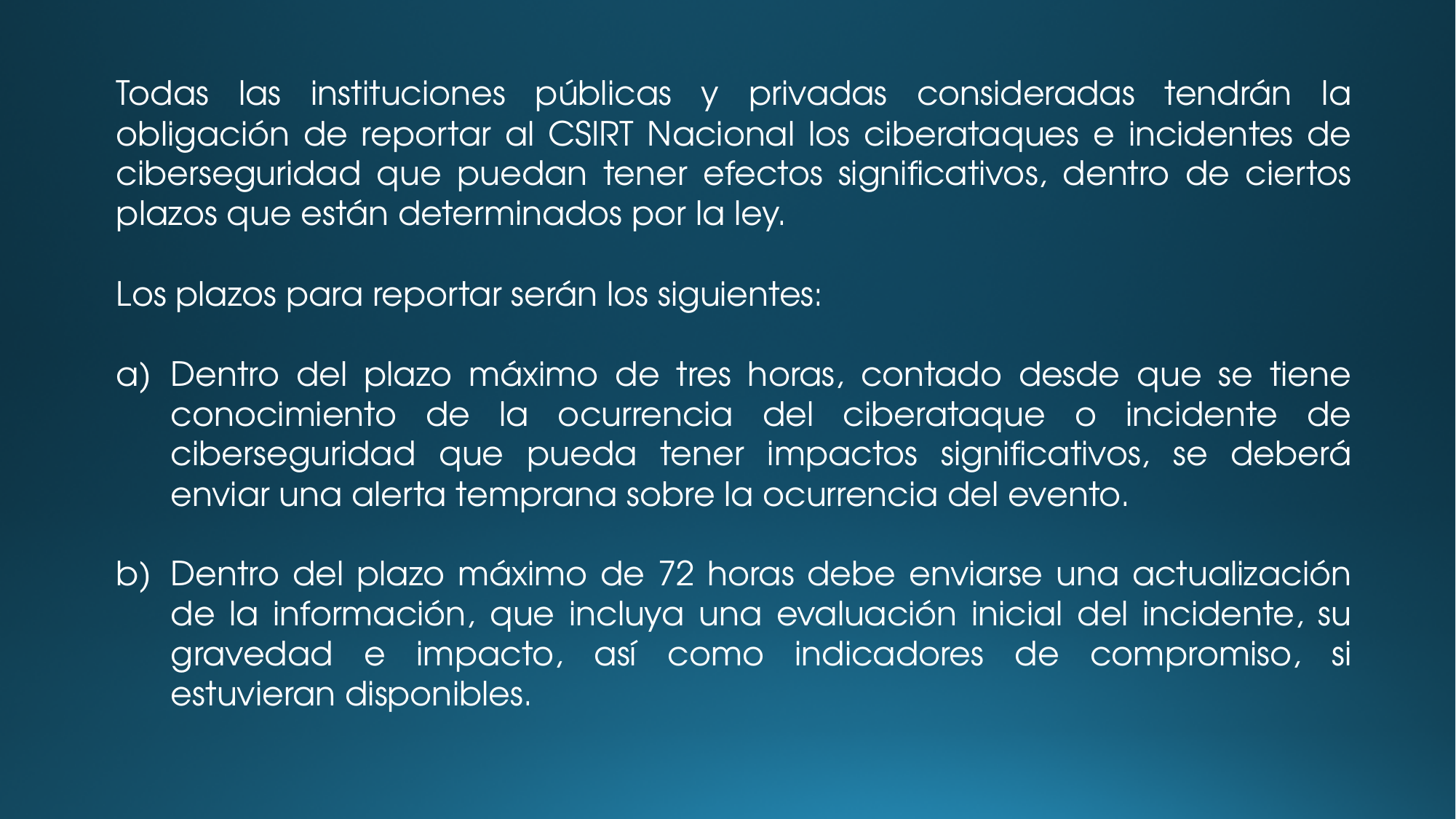

Todas las instituciones públicas y privadas consideradas tendrán la obligación de reportar al CSIRT Nacional los ciberataques e incidentes de ciberseguridad que puedan tener efectos significativos, dentro de ciertos plazos que están determinados por la ley.

Los plazos para reportar serán los siguientes:

Dentro del plazo máximo de tres horas, contado desde que se tiene conocimiento de la ocurrencia del ciberataque o incidente de ciberseguridad que pueda tener impactos significativos, se deberá enviar una alerta temprana sobre la ocurrencia del evento.

Dentro del plazo máximo de 72 horas debe enviarse una actualización de la información, que incluya una evaluación inicial del incidente, su gravedad e impacto, así como indicadores de compromiso, si estuvieran disponibles.